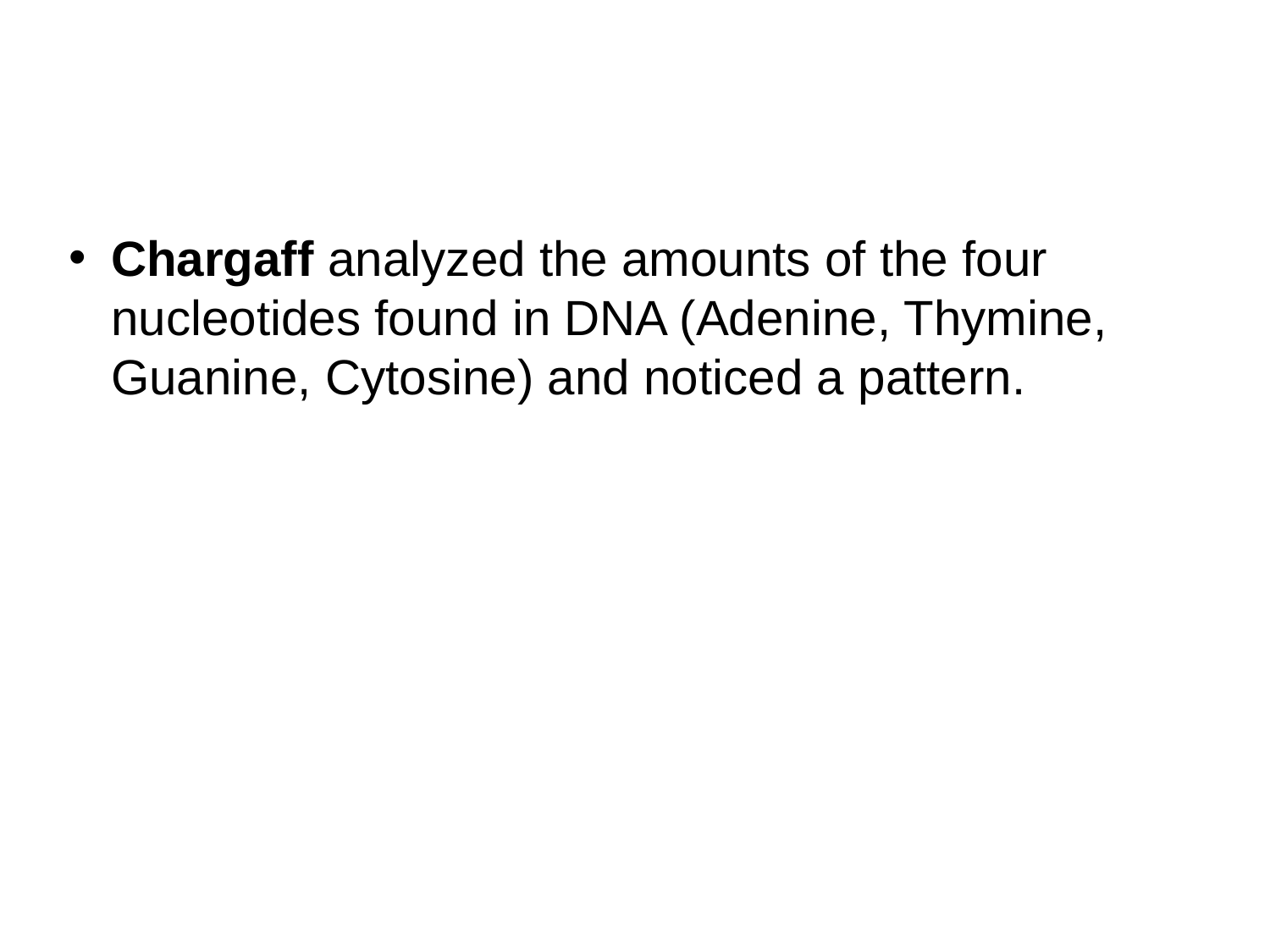

#
Chargaff analyzed the amounts of the four nucleotides found in DNA (Adenine, Thymine, Guanine, Cytosine) and noticed a pattern.